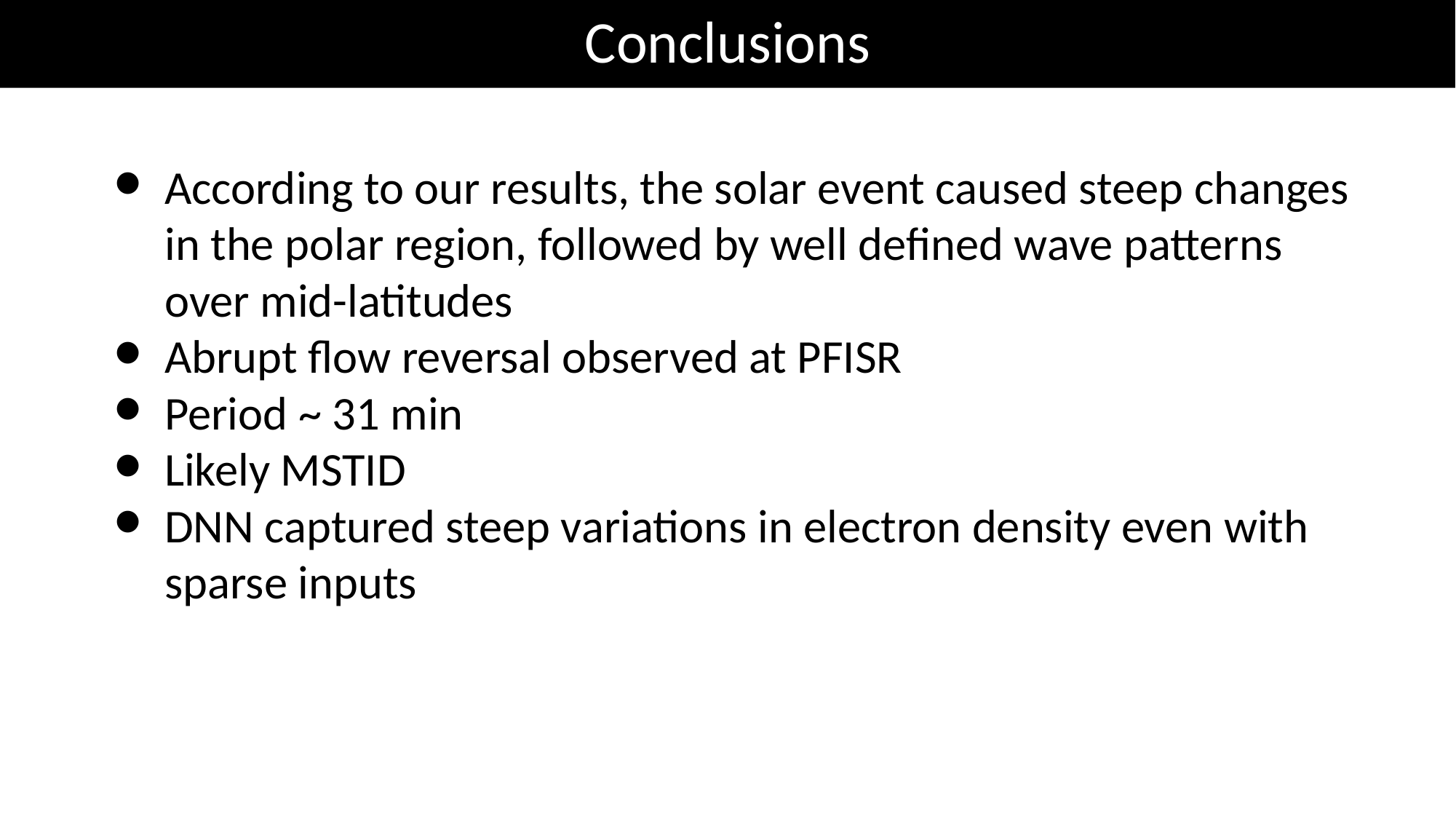

Conclusions
According to our results, the solar event caused steep changes in the polar region, followed by well defined wave patterns over mid-latitudes
Abrupt flow reversal observed at PFISR
Period ~ 31 min
Likely MSTID
DNN captured steep variations in electron density even with sparse inputs